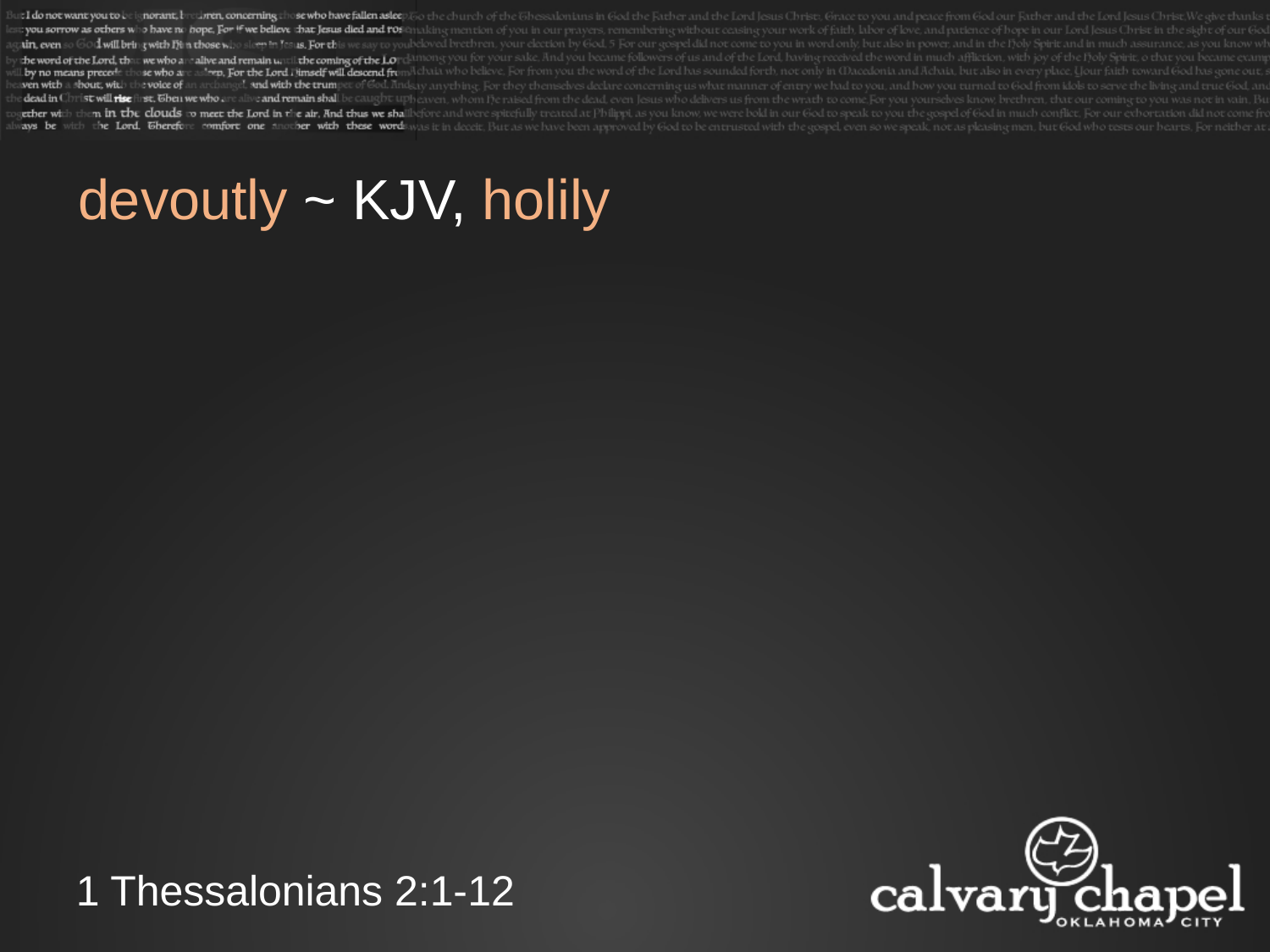

devoutly ~ KJV, holily
1 Thessalonians 2:1-12